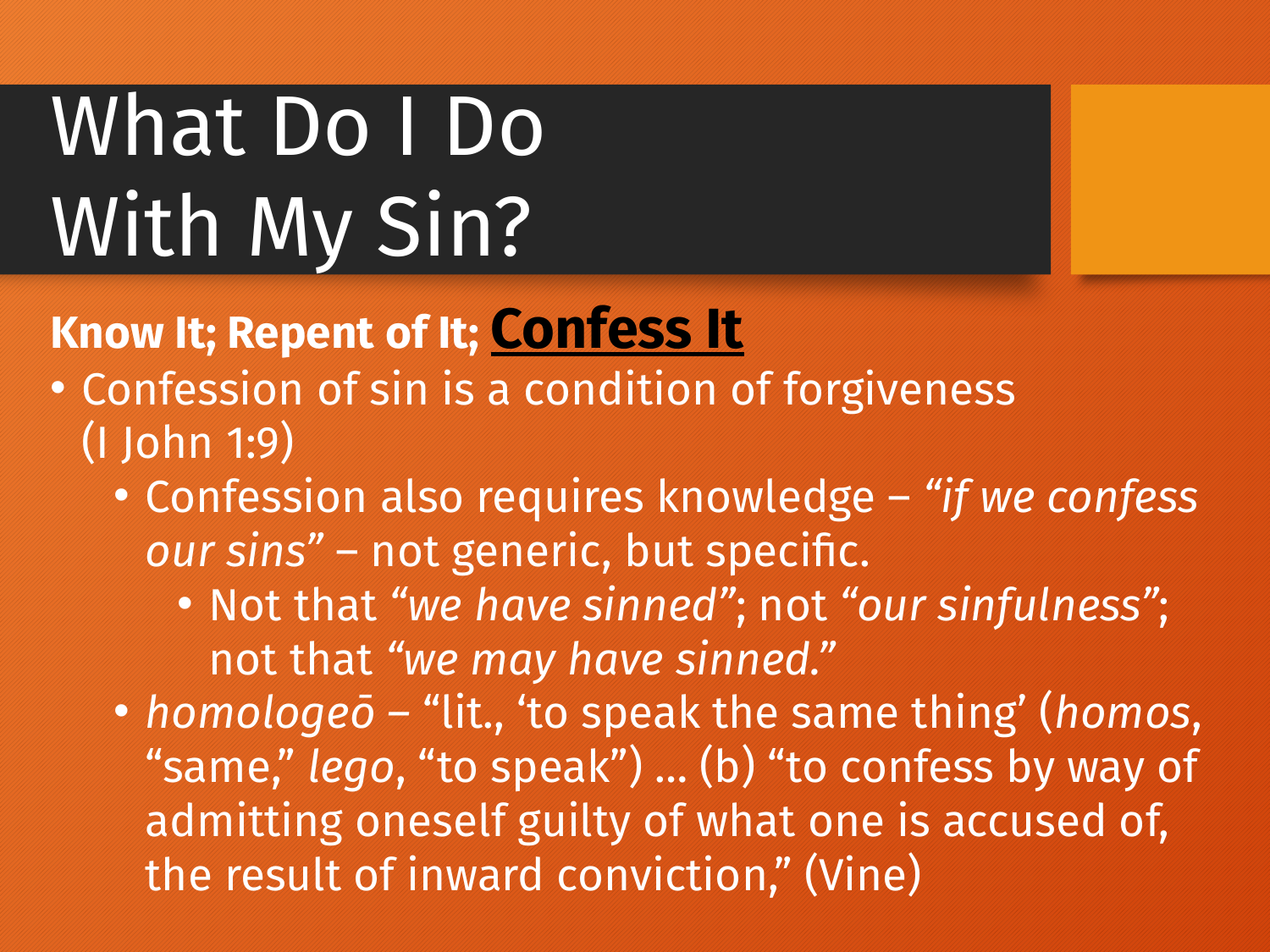

What Do I Do With My Sin?
Know It; Repent of It; Confess It
Confession of sin is a condition of forgiveness
(I John 1:9)
Confession also requires knowledge – “if we confess our sins” – not generic, but specific.
Not that “we have sinned”; not “our sinfulness”; not that “we may have sinned.”
homologeō – “lit., ‘to speak the same thing’ (homos, “same,” lego, “to speak”) … (b) “to confess by way of admitting oneself guilty of what one is accused of, the result of inward conviction,” (Vine)